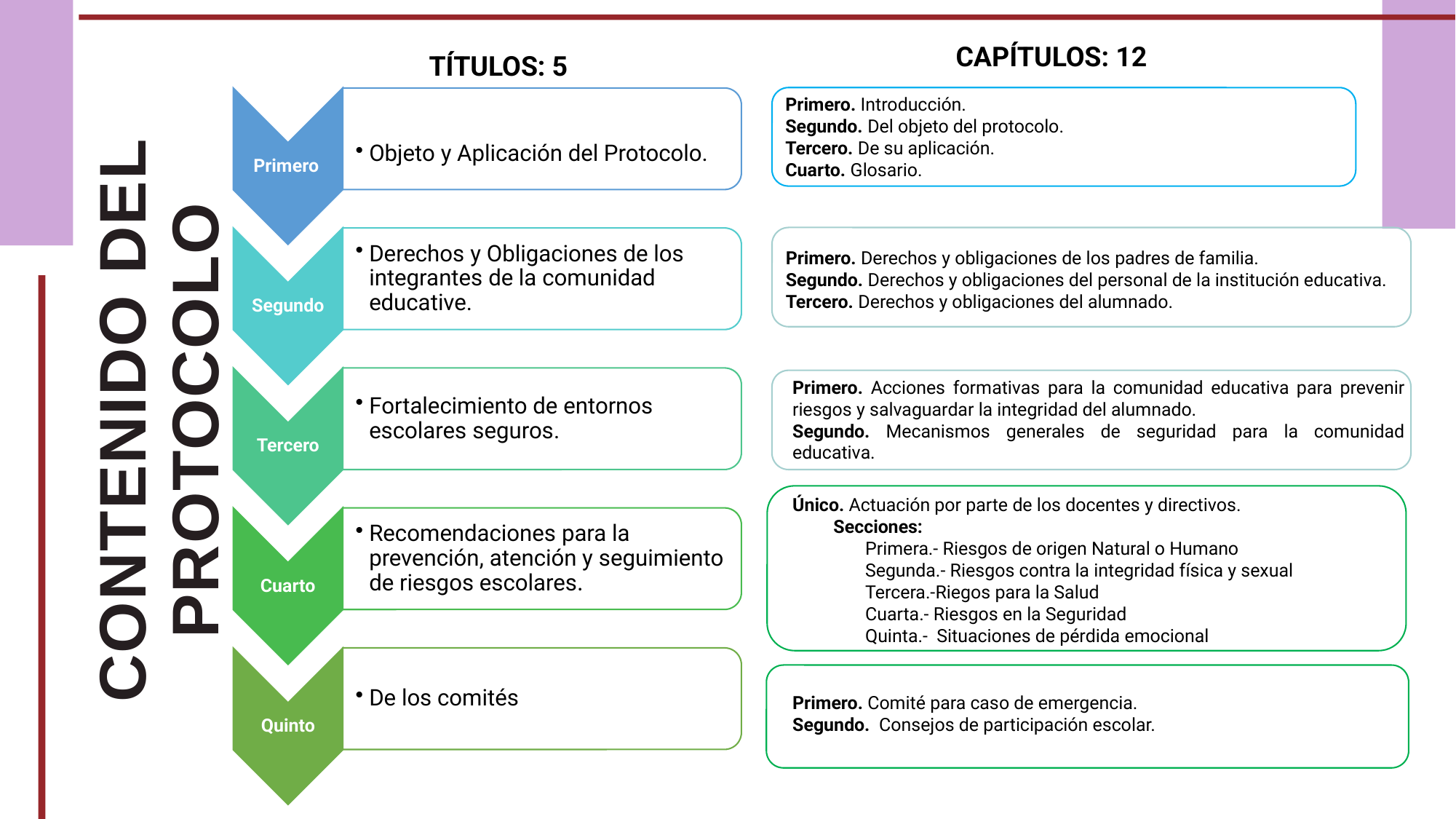

CAPÍTULOS: 12
TÍTULOS: 5

Primero

Objeto y Aplicación del Protocolo.
Segundo
Derechos y Obligaciones de los         integrantes de la comunidad educative.
Tercero
Fortalecimiento de entornos escolares seguros.
Cuarto
Recomendaciones para la prevención, atención y seguimiento de riesgos escolares.
Quinto
De los comités
  Primero. Introducción.
  Segundo. Del objeto del protocolo.
  Tercero. De su aplicación.
  Cuarto. Glosario.

 Primero. Derechos y obligaciones de los padres de familia.
 Segundo. Derechos y obligaciones del personal de la institución educativa.
 Tercero. Derechos y obligaciones del alumnado.

CONTENIDO DEL PROTOCOLO

Primero. Acciones formativas para la comunidad educativa para prevenir riesgos y salvaguardar la integridad del alumnado.
Segundo. Mecanismos generales de seguridad para la comunidad educativa.

Único. Actuación por parte de los docentes y directivos.
         Secciones:
                Primera.- Riesgos de origen Natural o Humano
                Segunda.- Riesgos contra la integridad física y sexual
                Tercera.-Riegos para la Salud
                Cuarta.- Riesgos en la Seguridad
                Quinta.-  Situaciones de pérdida emocional

Primero. Comité para caso de emergencia.
Segundo.  Consejos de participación escolar.